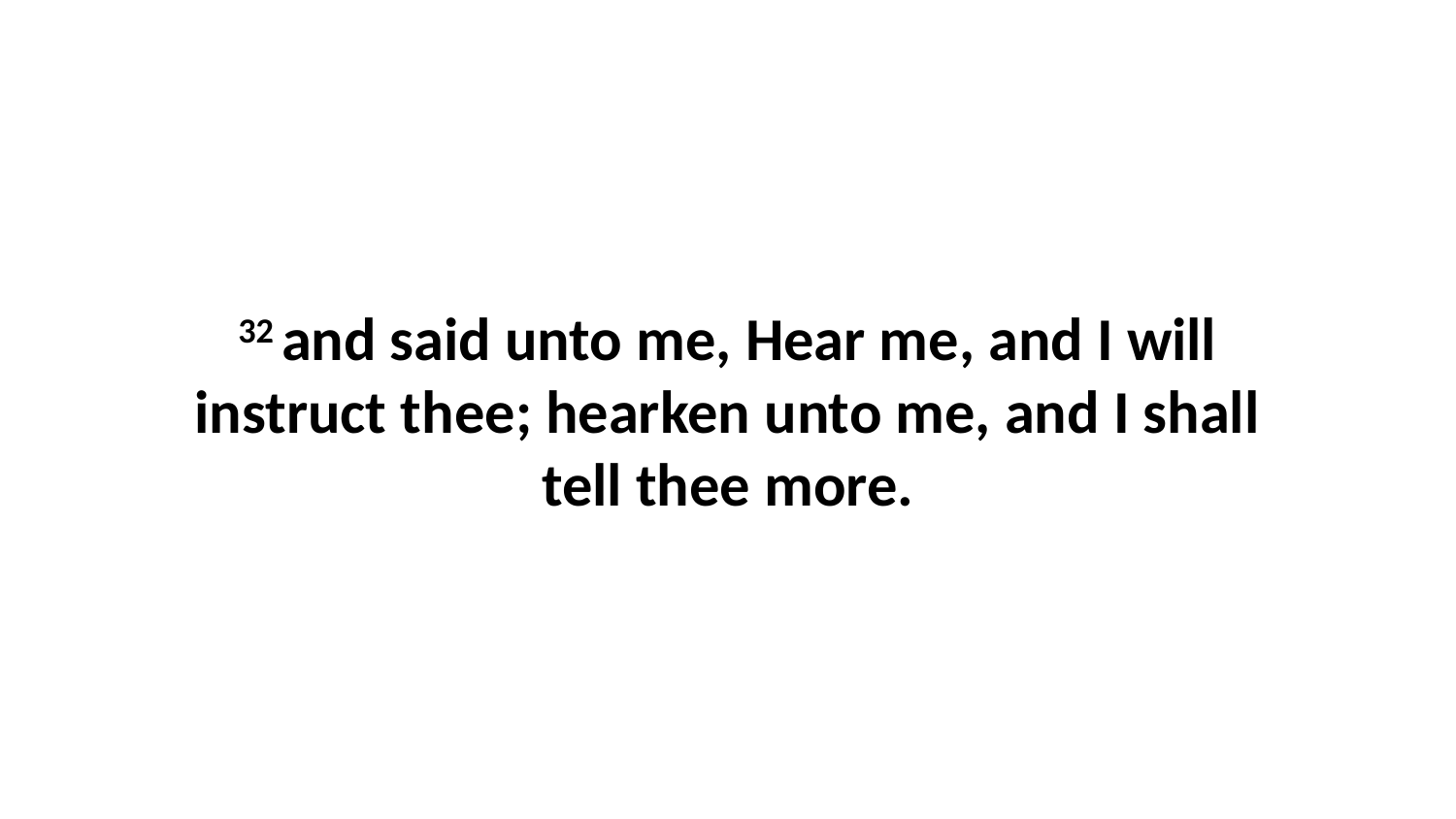

32 and said unto me, Hear me, and I will instruct thee; hearken unto me, and I shall tell thee more.